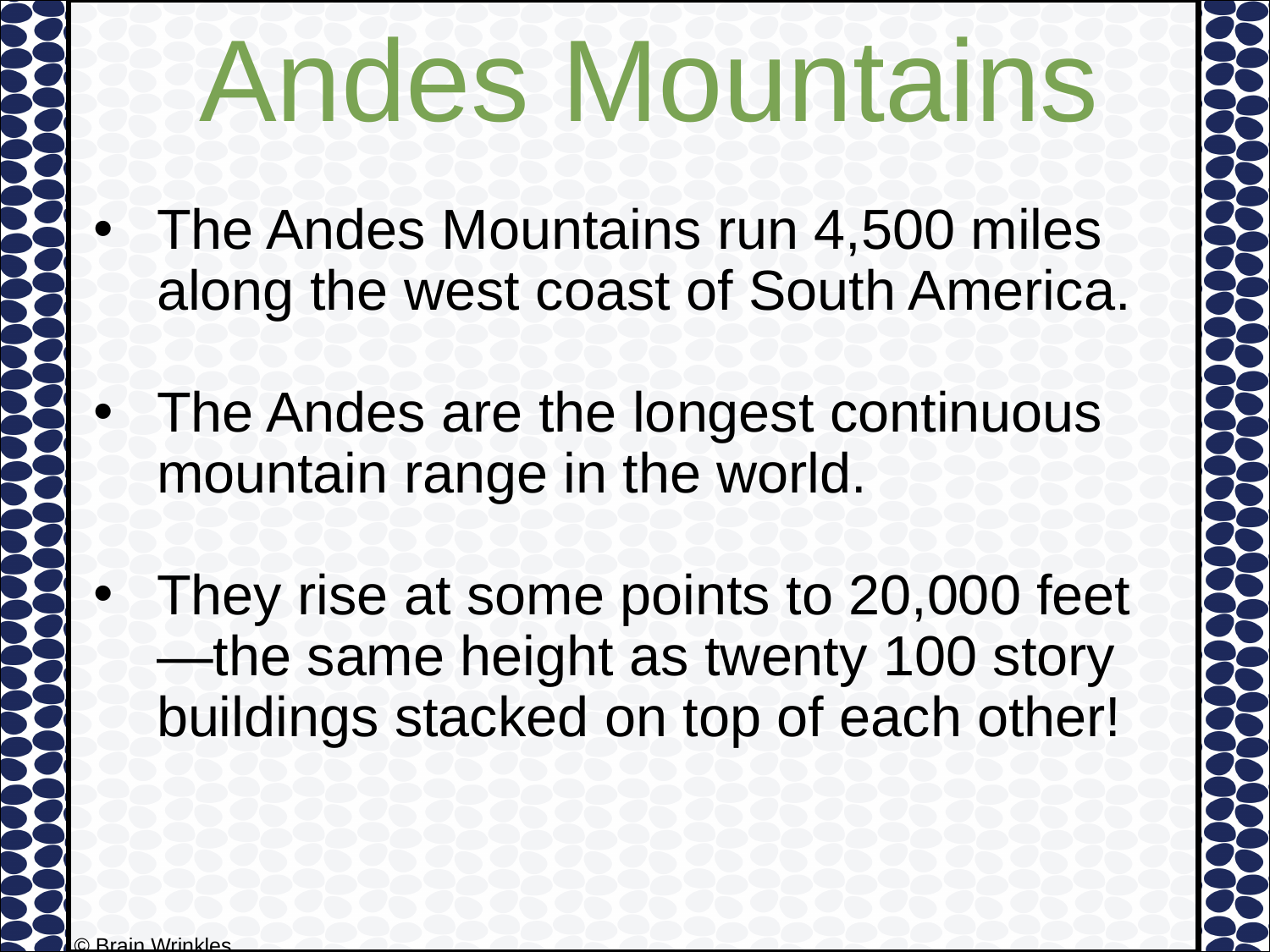

Andes Mountains
The Andes Mountains run 4,500 miles along the west coast of South America.

The Andes are the longest continuous mountain range in the world.

They rise at some points to 20,000 feet—the same height as twenty 100 story buildings stacked on top of each other!

© Brain Wrinkles